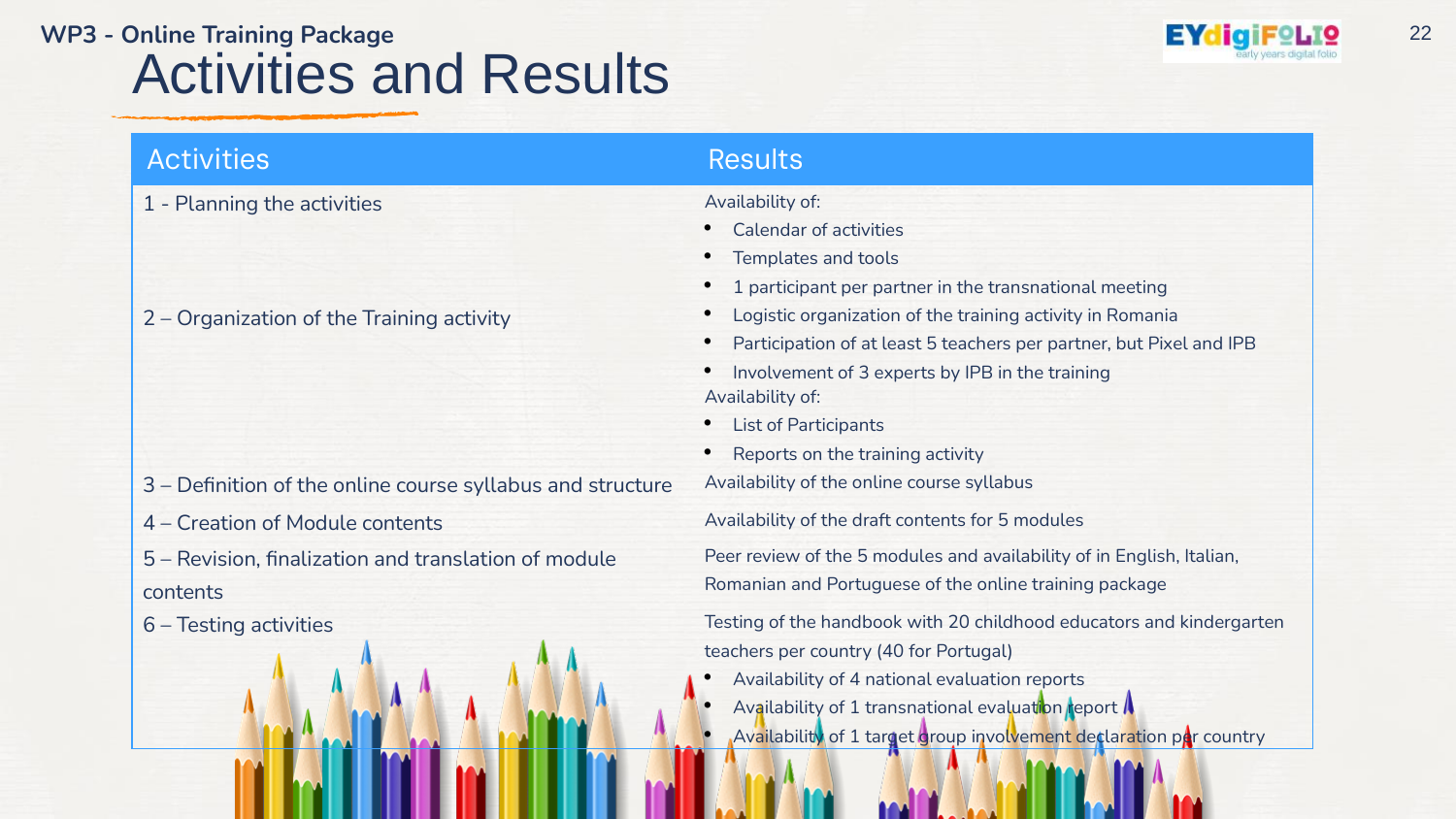

WP3 - Online Training Package
22
Activities and Results

| Activities | Results |
| --- | --- |
| 1 - Planning the activities | Availability of: Calendar of activities Templates and tools 1 participant per partner in the transnational meeting |
| 2 – Organization of the Training activity | Logistic organization of the training activity in Romania Participation of at least 5 teachers per partner, but Pixel and IPB Involvement of 3 experts by IPB in the training Availability of: List of Participants Reports on the training activity |
| 3 – Definition of the online course syllabus and structure | Availability of the online course syllabus |
| 4 – Creation of Module contents | Availability of the draft contents for 5 modules |
| 5 – Revision, finalization and translation of module contents | Peer review of the 5 modules and availability of in English, Italian, Romanian and Portuguese of the online training package |
| 6 – Testing activities | Testing of the handbook with 20 childhood educators and kindergarten teachers per country (40 for Portugal) Availability of 4 national evaluation reports Availability of 1 transnational evaluation report Availability of 1 target group involvement declaration per country |